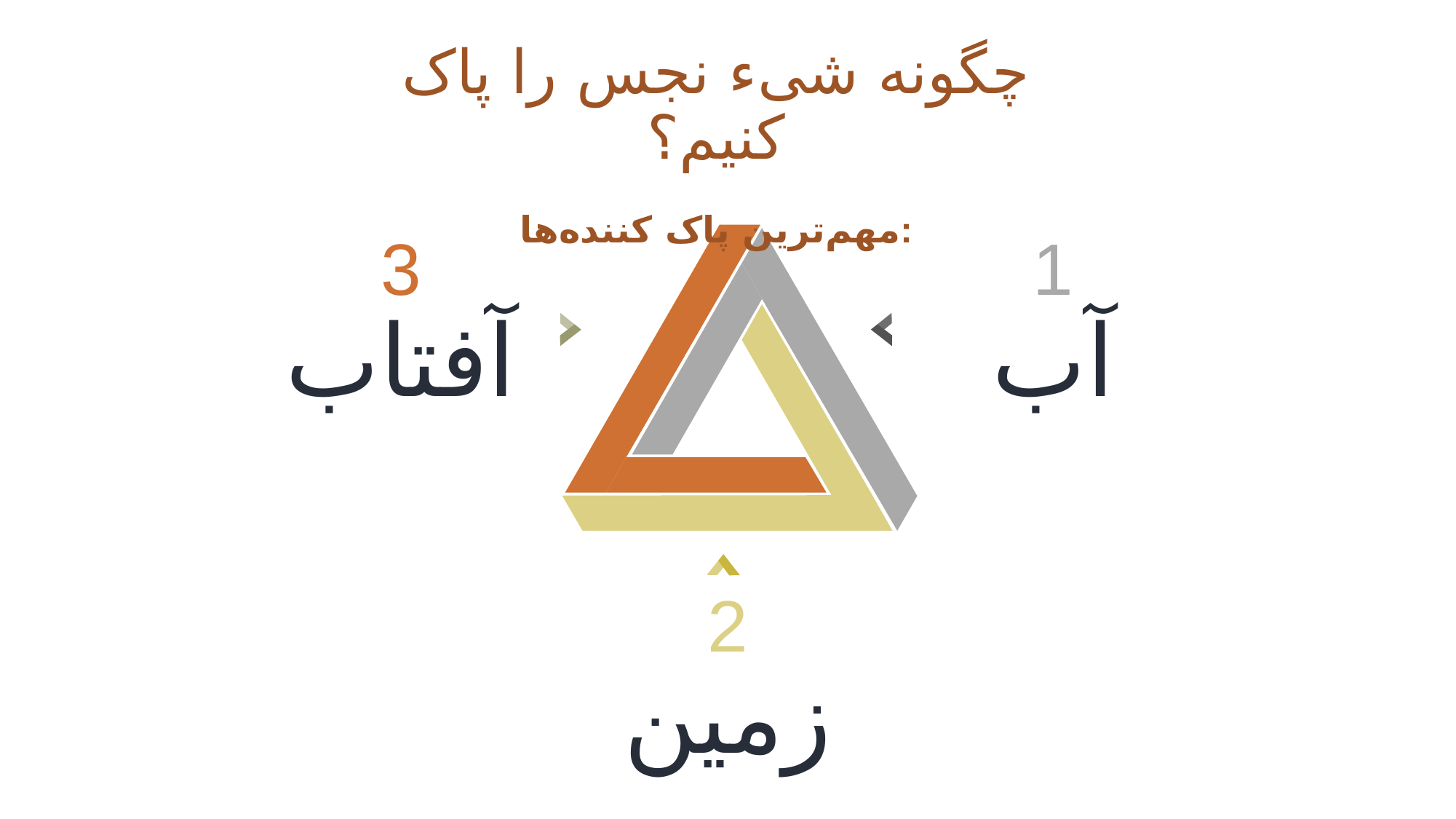

چگونه شیء نجس را پاک کنیم؟

مهم‌ترین پاک کننده‌ها:

3
آفتاب

1
آب

2
زمین